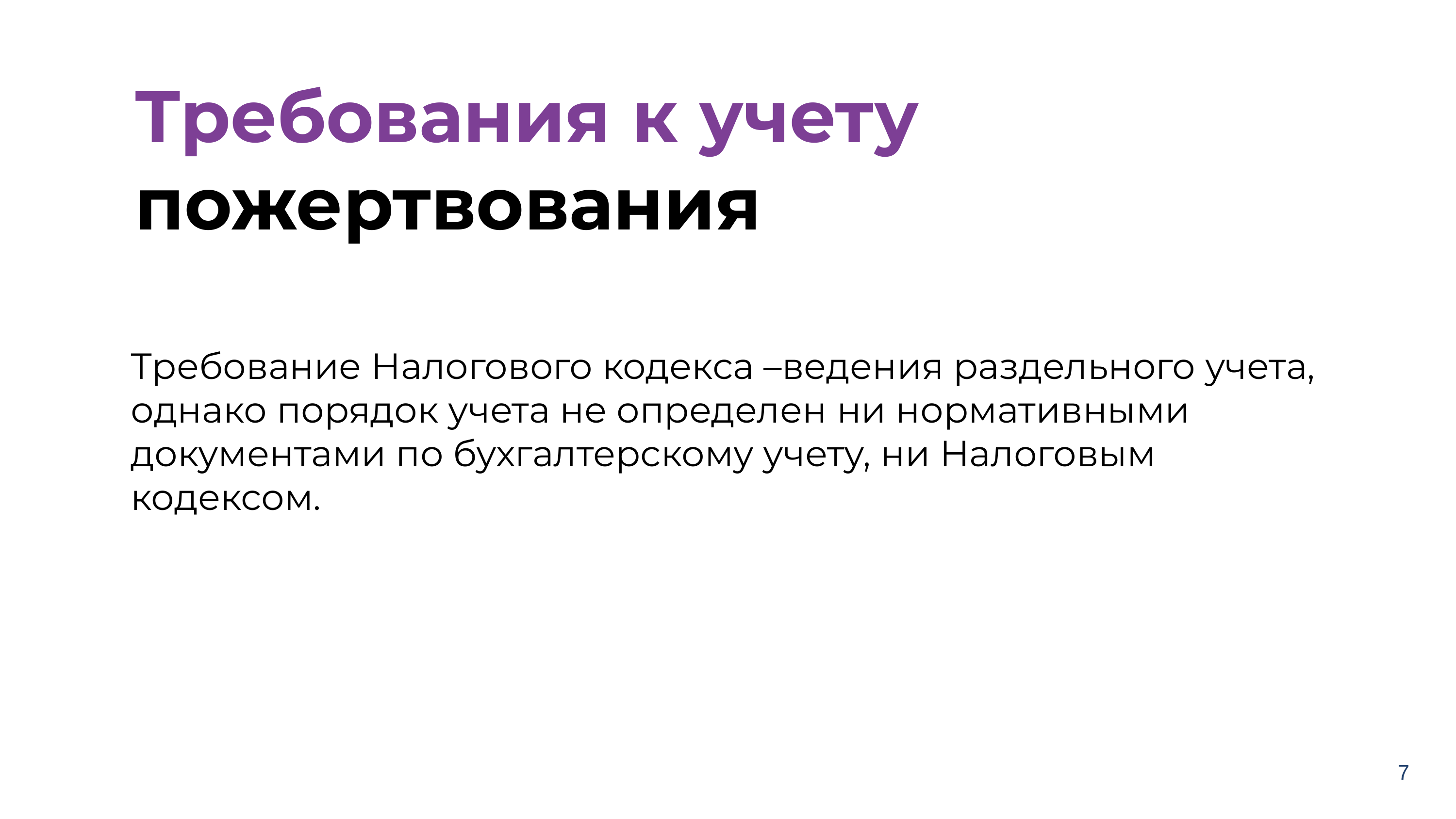

Требования к учету пожертвования
Требование Налогового кодекса –ведения раздельного учета, однако порядок учета не определен ни нормативными документами по бухгалтерскому учету, ни Налоговым кодексом.

7